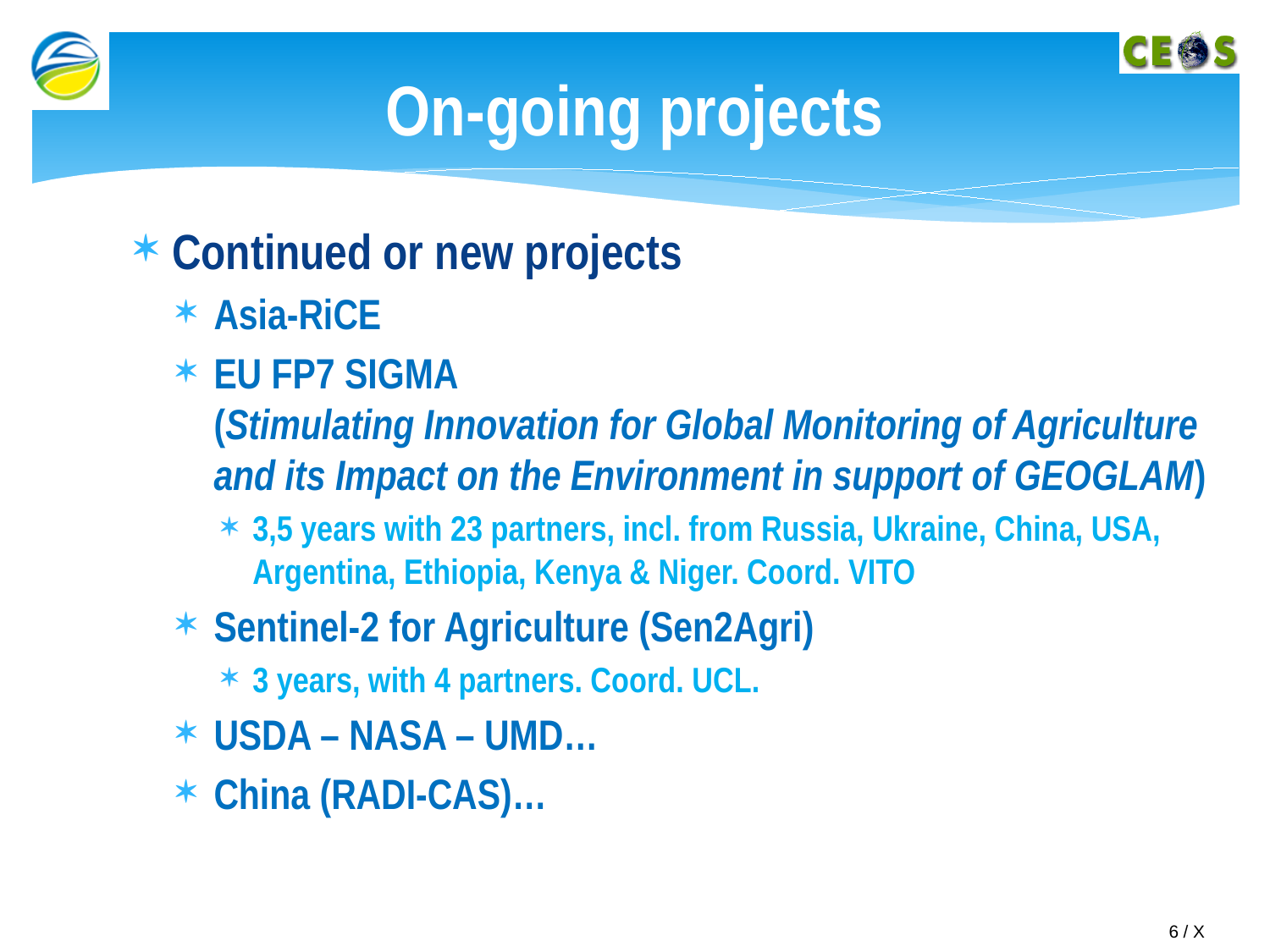

# On-going projects
Continued or new projects
Asia-RiCE
EU FP7 SIGMA
(Stimulating Innovation for Global Monitoring of Agriculture and its Impact on the Environment in support of GEOGLAM)
3,5 years with 23 partners, incl. from Russia, Ukraine, China, USA, Argentina, Ethiopia, Kenya & Niger. Coord. VITO
Sentinel-2 for Agriculture (Sen2Agri)
3 years, with 4 partners. Coord. UCL.
USDA – NASA – UMD…
China (RADI-CAS)…
6